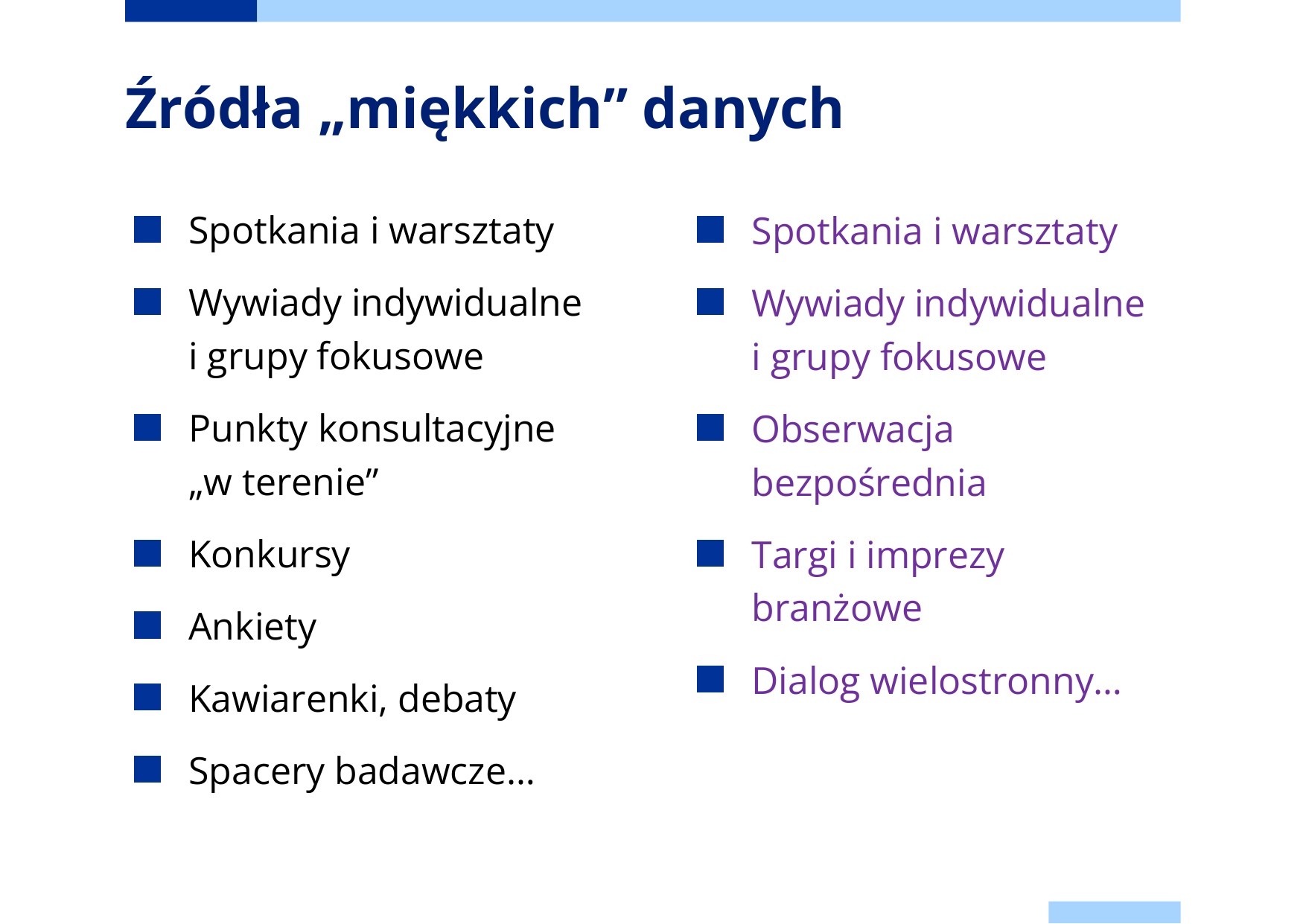

# Źródła „miękkich” danych
Spotkania i warsztaty
Wywiady indywidualne i grupy fokusowe
Punkty konsultacyjne „w terenie”
Konkursy
Ankiety
Kawiarenki, debaty
Spacery badawcze…
Spotkania i warsztaty
Wywiady indywidualne i grupy fokusowe
Obserwacja bezpośrednia
Targi i imprezy branżowe
Dialog wielostronny…